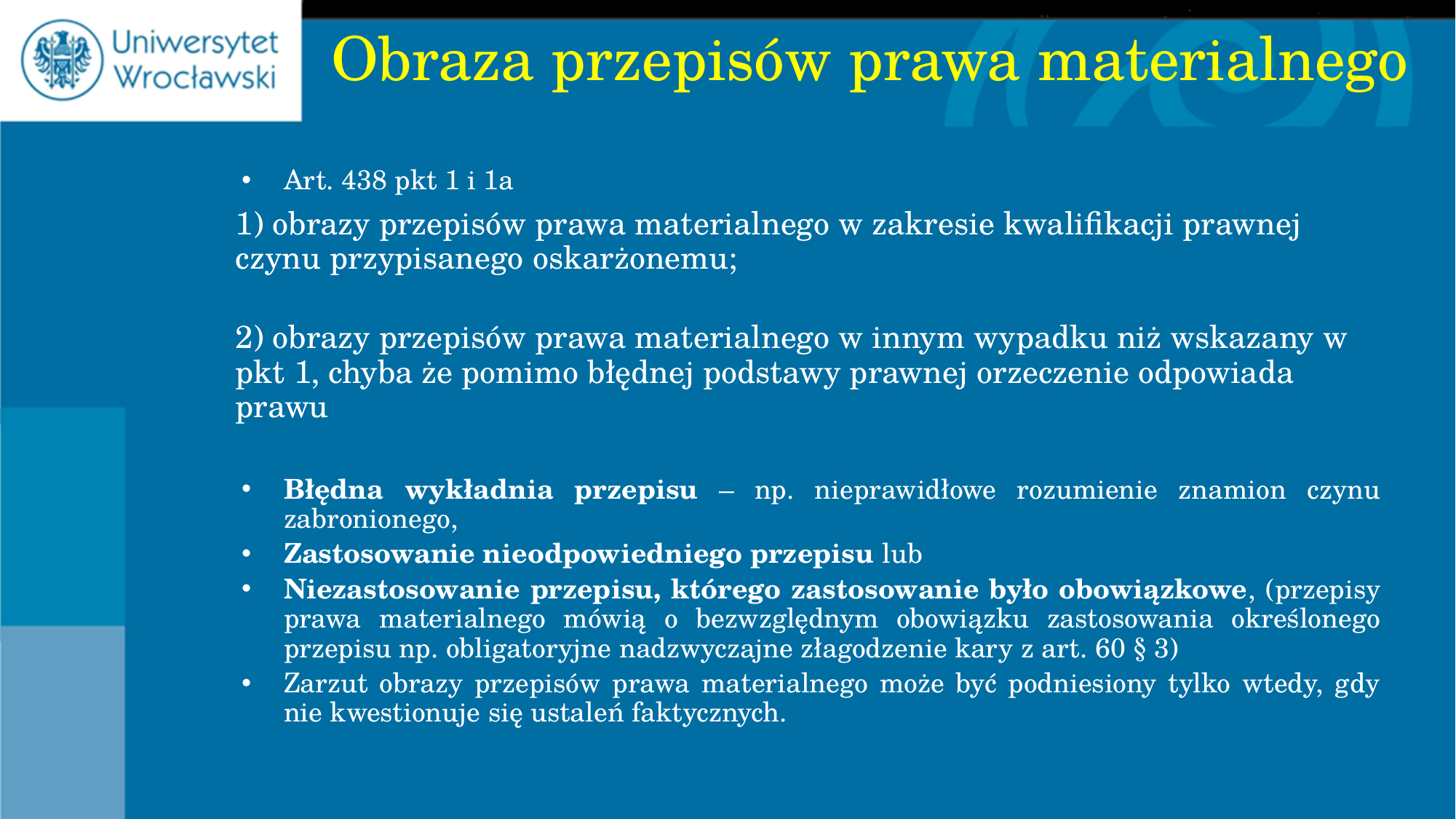

# Obraza przepisów prawa materialnego
Art. 438 pkt 1 i 1a
	1) obrazy przepisów prawa materialnego w zakresie kwalifikacji prawnej czynu przypisanego oskarżonemu;
	2) obrazy przepisów prawa materialnego w innym wypadku niż wskazany w pkt 1, chyba że pomimo błędnej podstawy prawnej orzeczenie odpowiada prawu

Błędna wykładnia przepisu – np. nieprawidłowe rozumienie znamion czynu zabronionego,
Zastosowanie nieodpowiedniego przepisu lub
Niezastosowanie przepisu, którego zastosowanie było obowiązkowe, (przepisy prawa materialnego mówią o bezwzględnym obowiązku zastosowania określonego przepisu np. obligatoryjne nadzwyczajne złagodzenie kary z art. 60 § 3)
Zarzut obrazy przepisów prawa materialnego może być podniesiony tylko wtedy, gdy nie kwestionuje się ustaleń faktycznych.